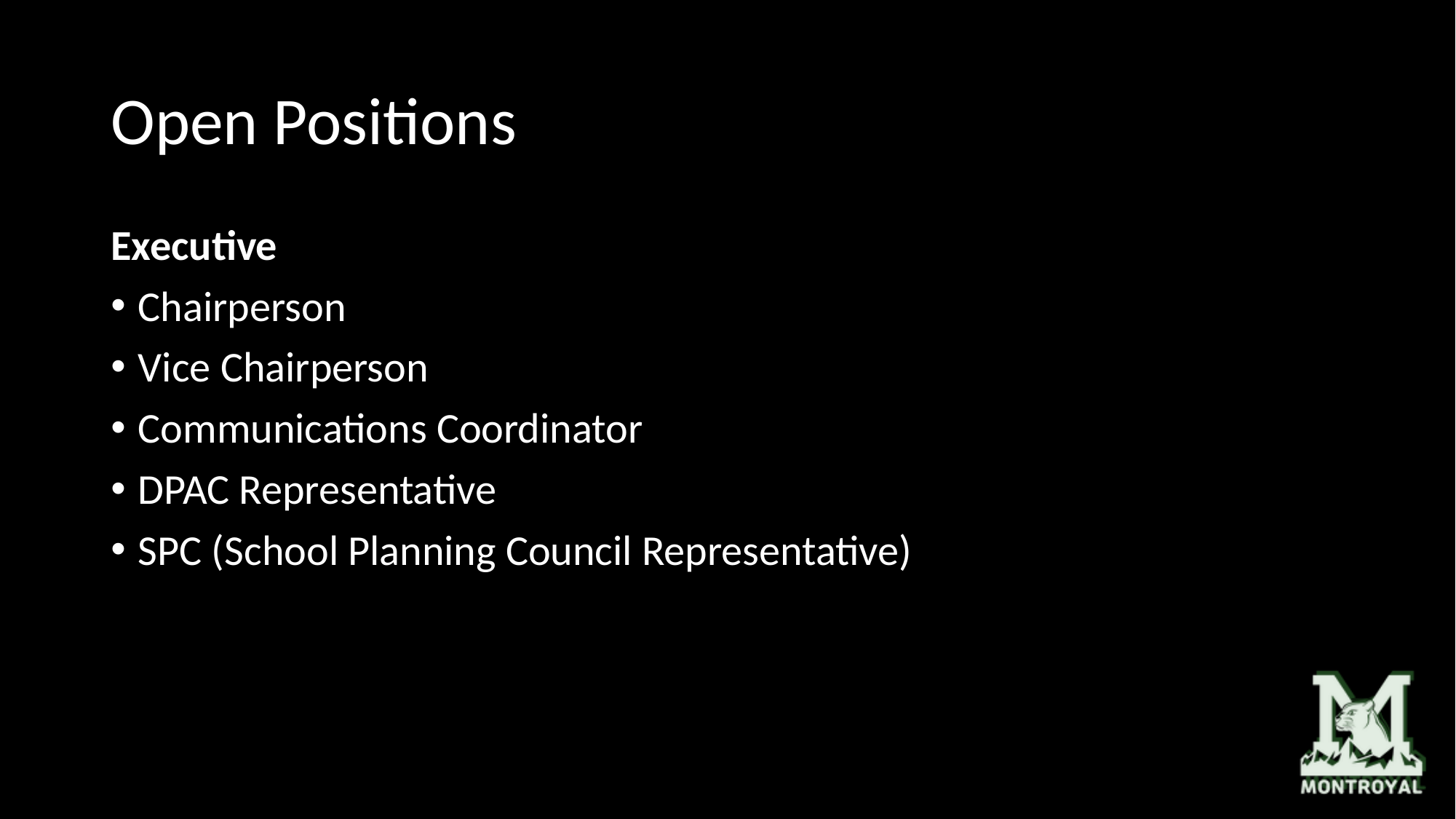

# Open Positions
Executive
Chairperson
Vice Chairperson
Communications Coordinator
DPAC Representative
SPC (School Planning Council Representative)